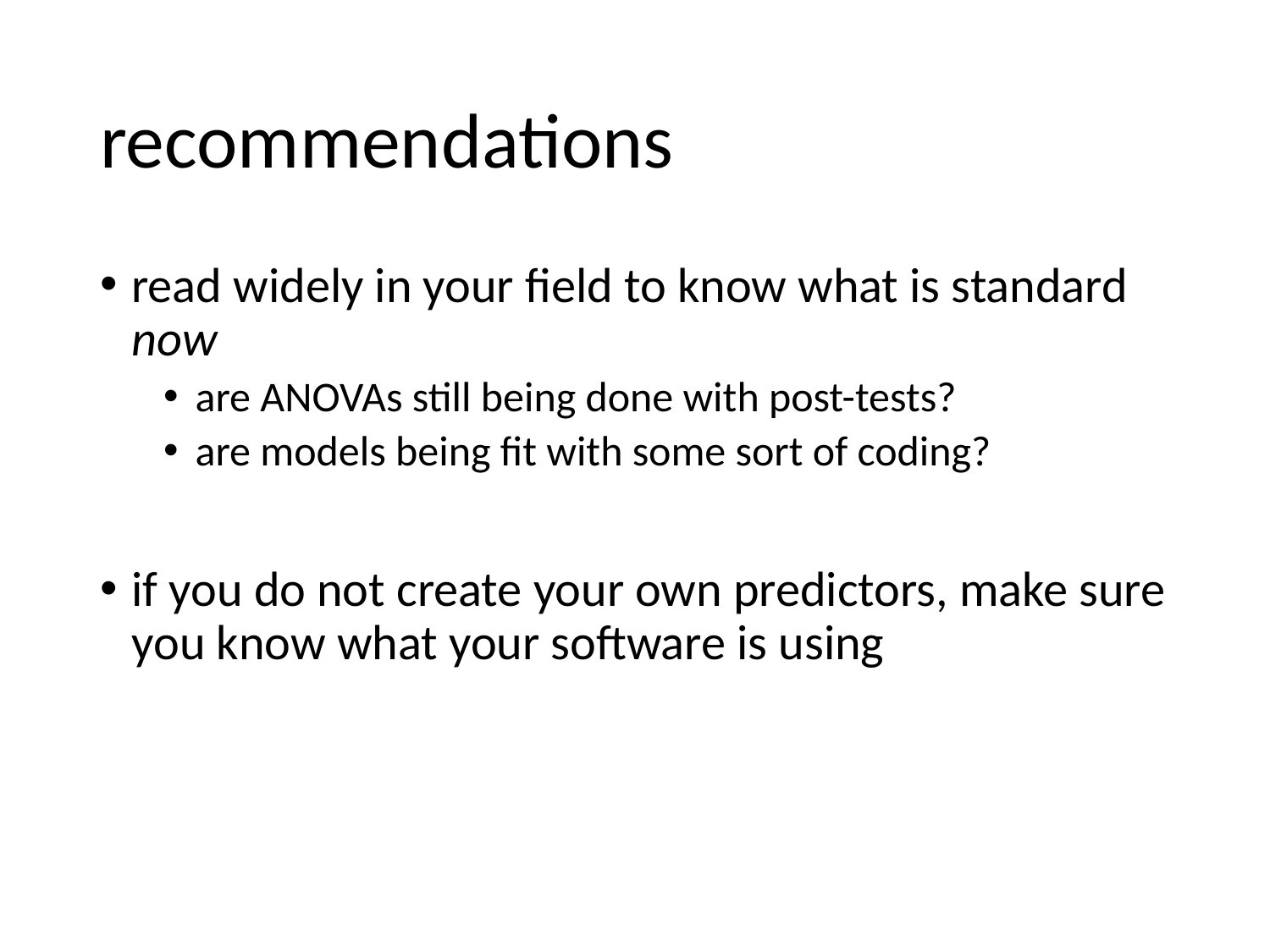

# recommendations
read widely in your field to know what is standard now
are ANOVAs still being done with post-tests?
are models being fit with some sort of coding?

if you do not create your own predictors, make sure you know what your software is using